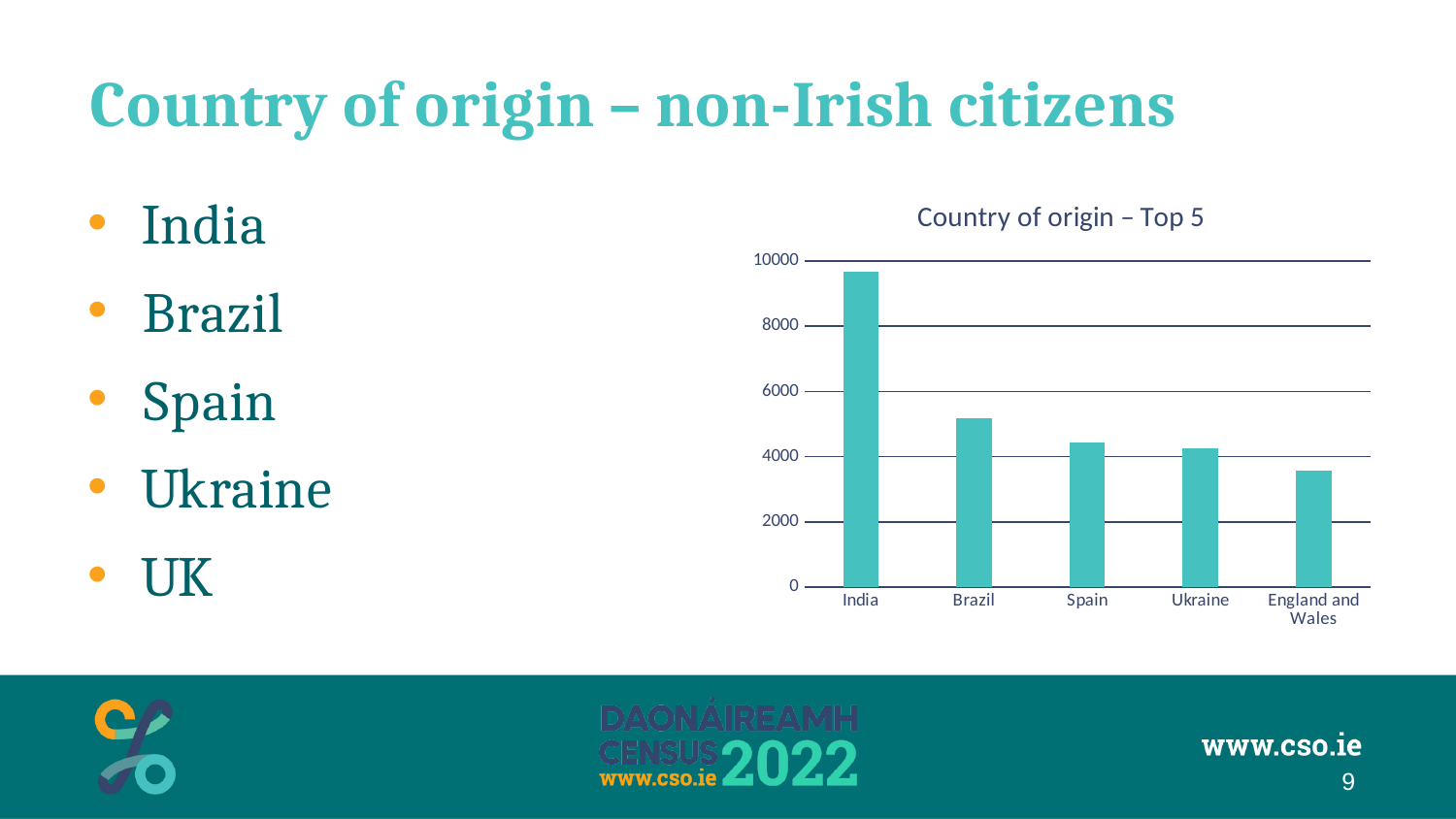

# Country of origin – non-Irish citizens
India
Brazil
Spain
Ukraine
UK

### Chart: Country of origin – Top 5

| Category | Other countries |
|---|---|
| India | 9687.0 |
| Brazil | 5175.0 |
| Spain | 4432.0 |
| Ukraine | 4247.0 |
| England and Wales | 3559.0 |
9